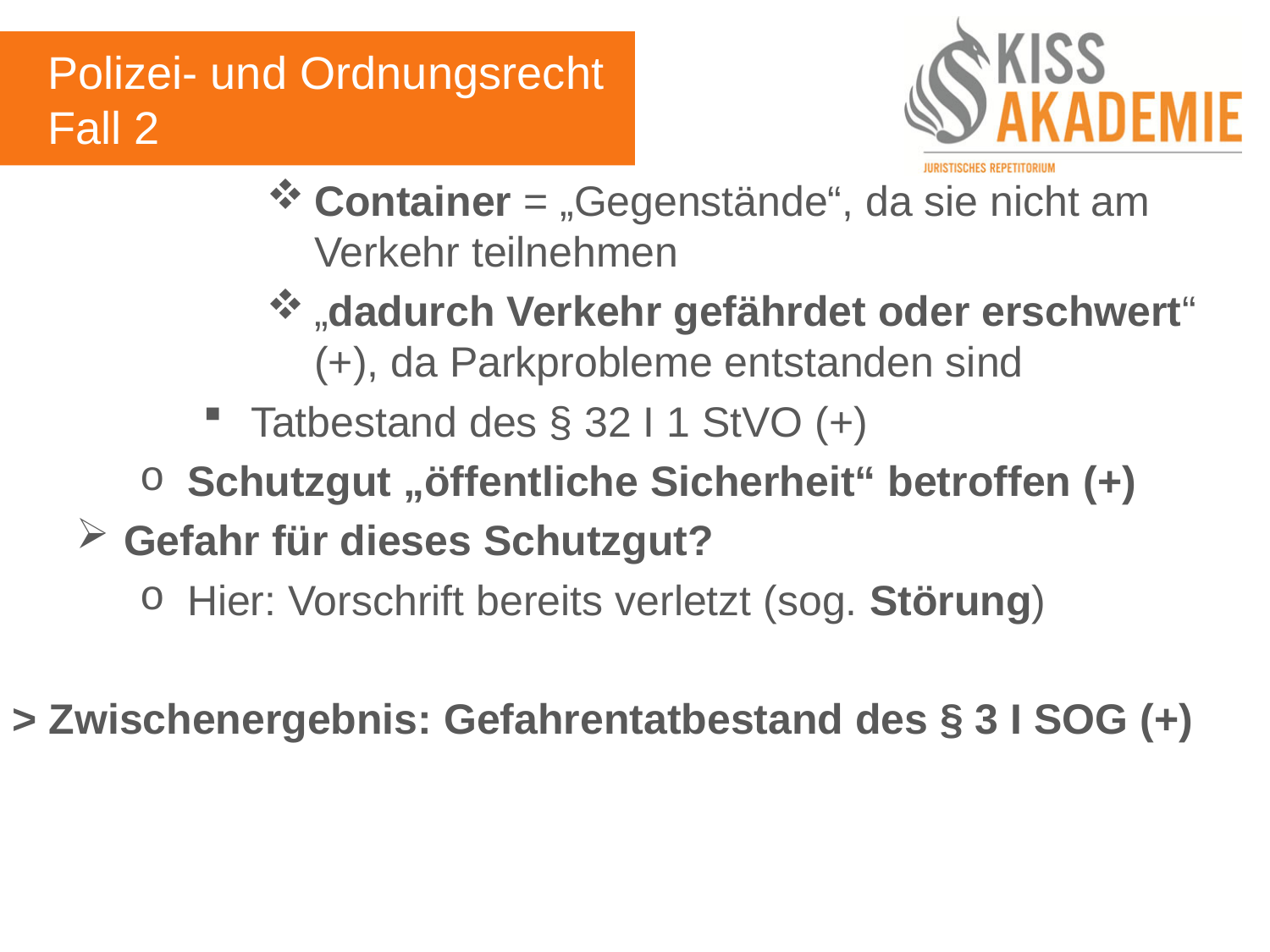

Polizei- und Ordnungsrecht
Fall 2
Container = „Gegenstände“, da sie nicht am Verkehr teilnehmen
„dadurch Verkehr gefährdet oder erschwert“ (+), da Parkprobleme entstanden sind
Tatbestand des § 32 I 1 StVO (+)
Schutzgut „öffentliche Sicherheit“ betroffen (+)
Gefahr für dieses Schutzgut?
Hier: Vorschrift bereits verletzt (sog. Störung)

> Zwischenergebnis: Gefahrentatbestand des § 3 I SOG (+)